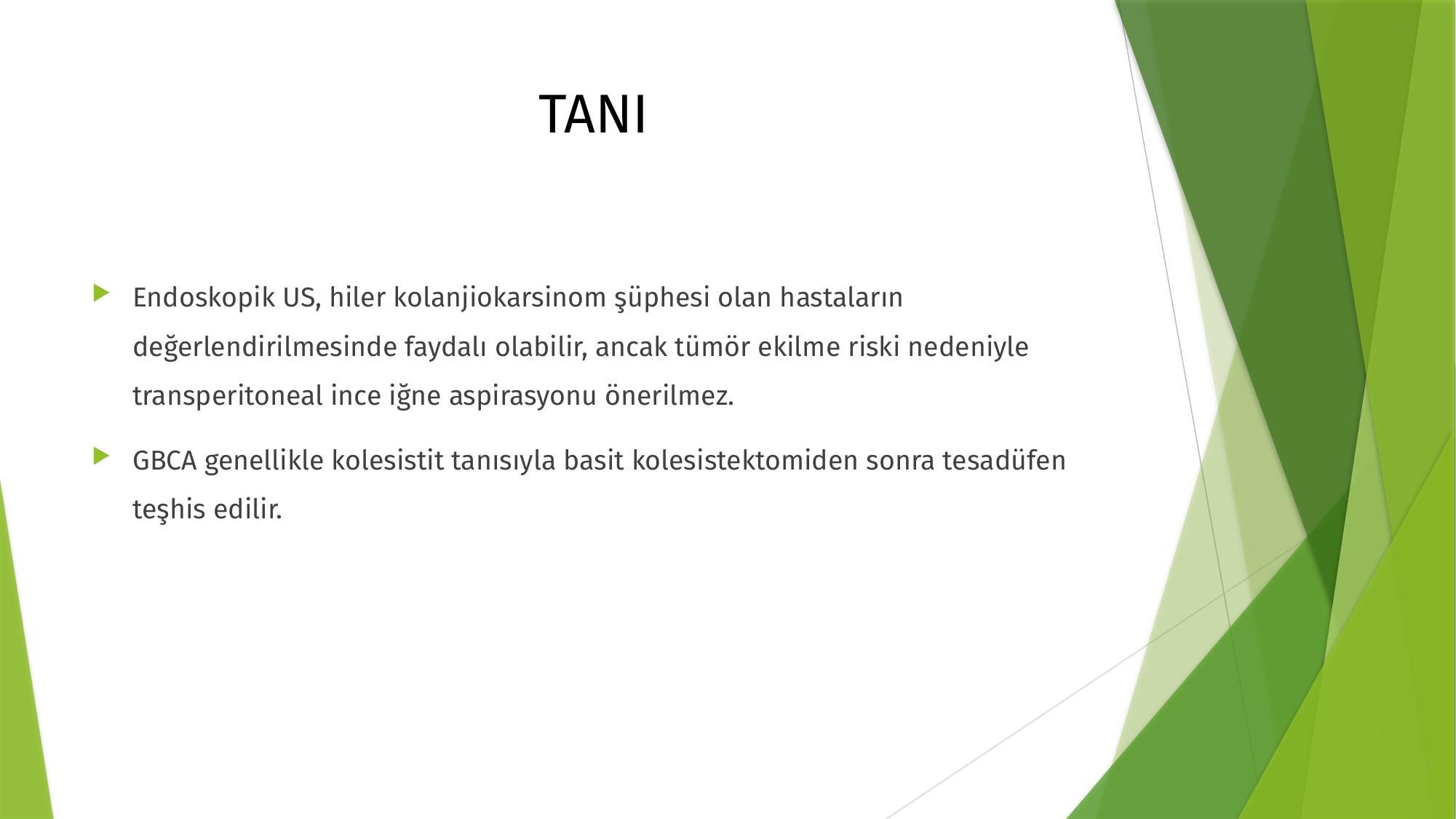

# TANI
Endoskopik US, hiler kolanjiokarsinom şüphesi olan hastaların değerlendirilmesinde faydalı olabilir, ancak tümör ekilme riski nedeniyle transperitoneal ince iğne aspirasyonu önerilmez.
GBCA genellikle kolesistit tanısıyla basit kolesistektomiden sonra tesadüfen teşhis edilir.